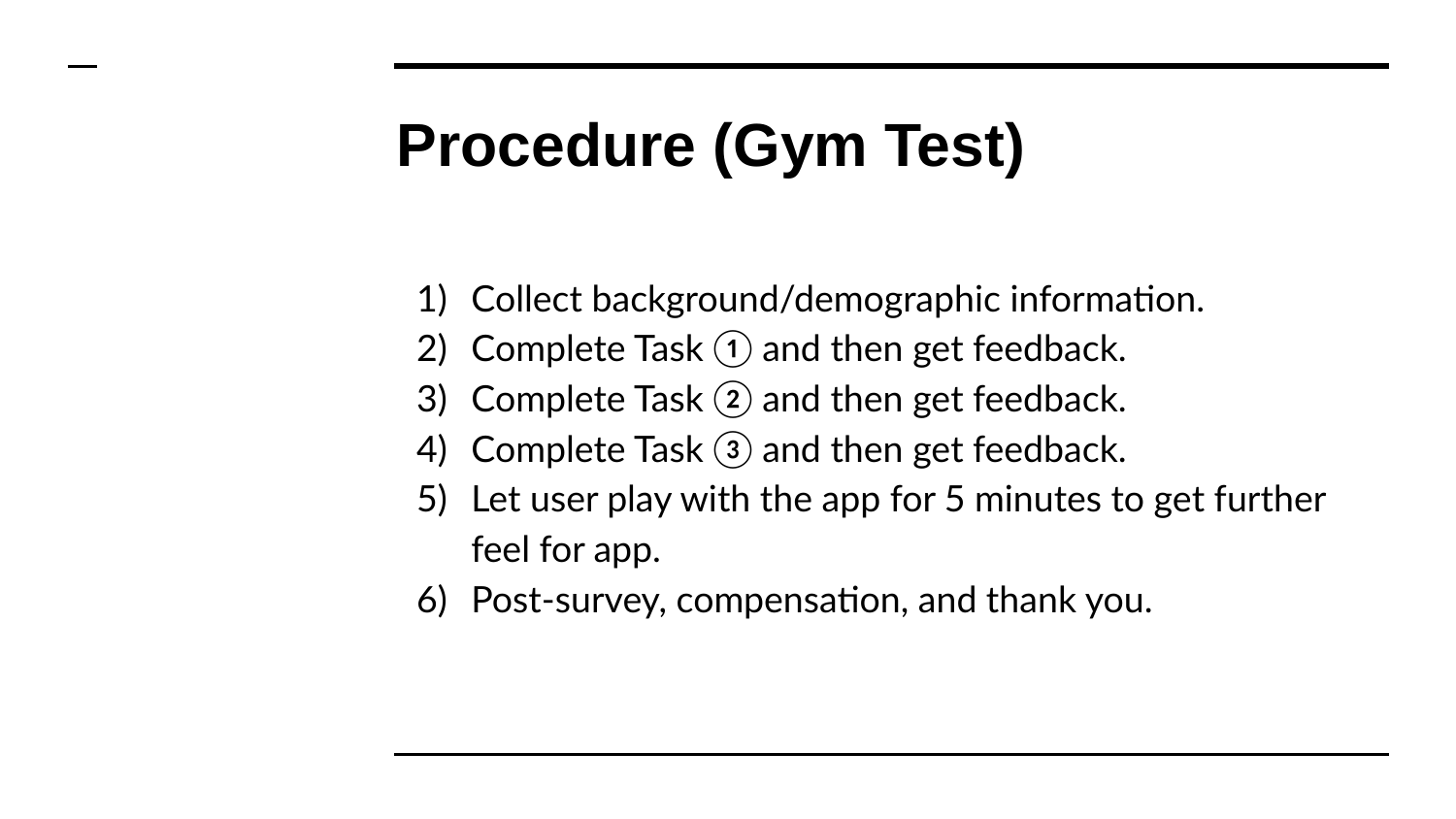

# Procedure (Gym Test)
Collect background/demographic information.
Complete Task ① and then get feedback.
Complete Task ② and then get feedback.
Complete Task ③ and then get feedback.
Let user play with the app for 5 minutes to get further feel for app.
Post-survey, compensation, and thank you.